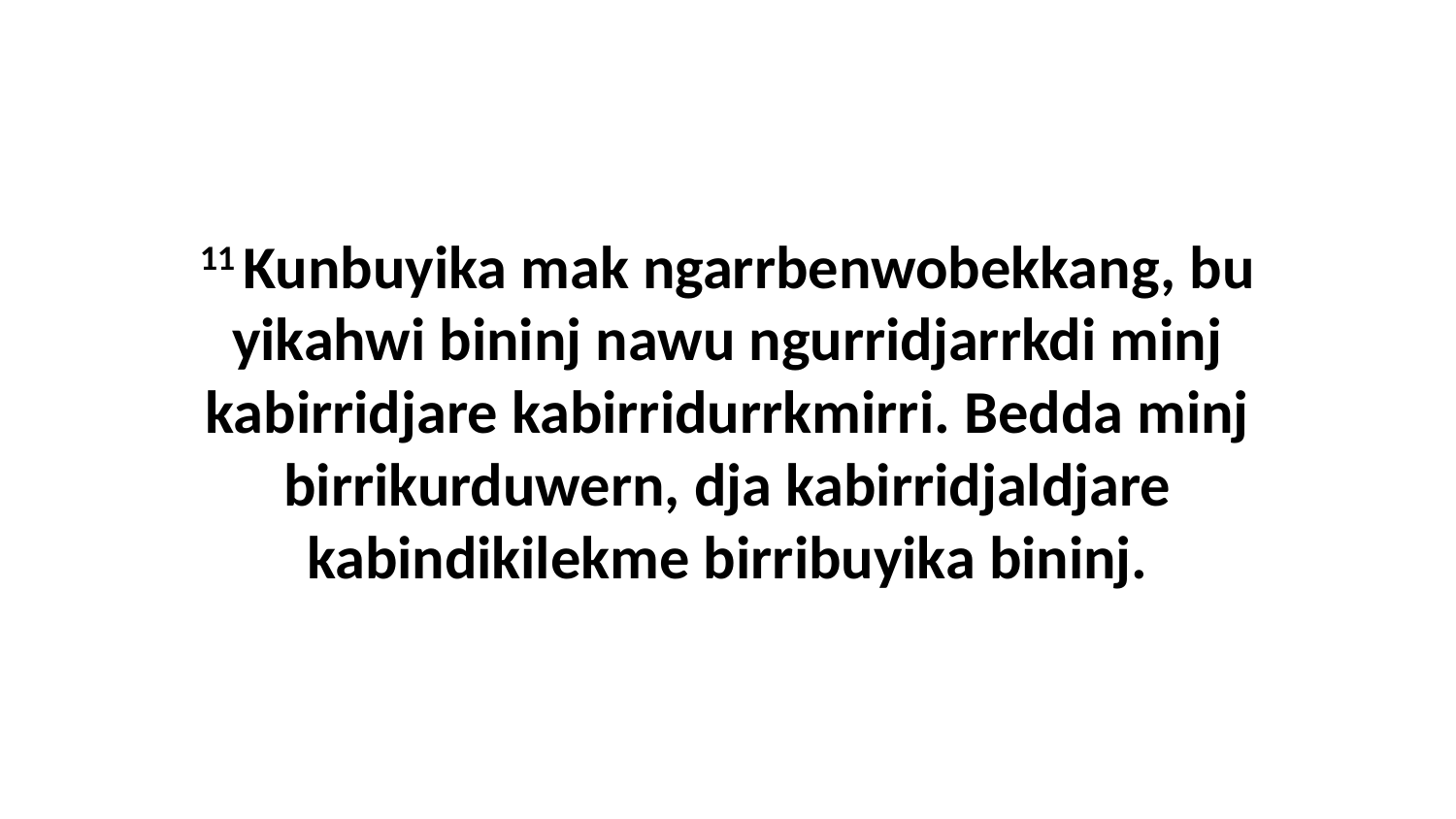

11 Kunbuyika mak ngarrbenwobekkang, bu yikahwi bininj nawu ngurridjarrkdi minj kabirridjare kabirridurrkmirri. Bedda minj birrikurduwern, dja kabirridjaldjare kabindikilekme birribuyika bininj.